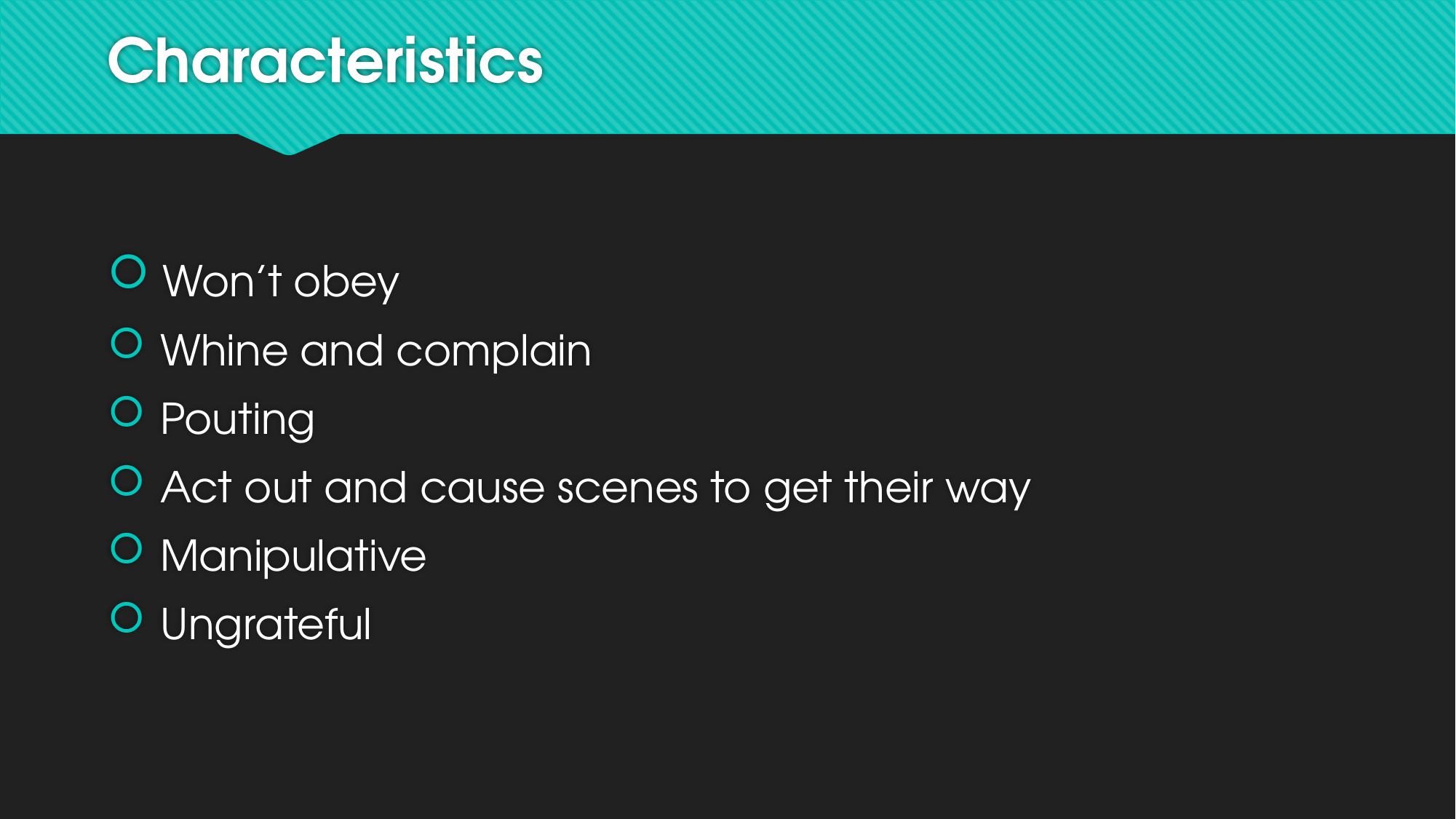

# Characteristics
 Won’t obey
 Whine and complain
 Pouting
 Act out and cause scenes to get their way
 Manipulative
 Ungrateful